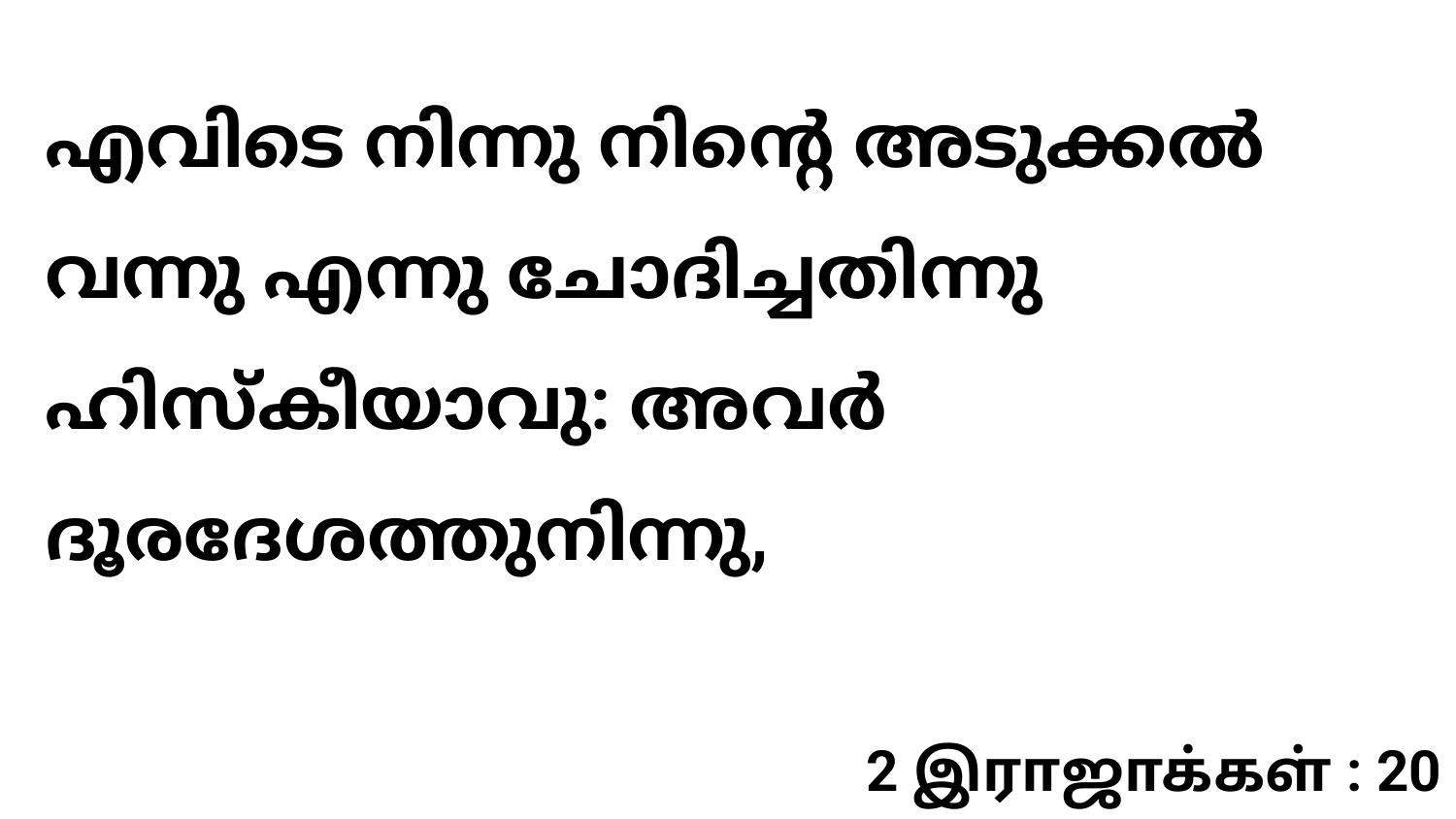

എവിടെ നിന്നു നിന്റെ അടുക്കൽ വന്നു എന്നു ചോദിച്ചതിന്നു ഹിസ്കീയാവു: അവർ ദൂരദേശത്തുനിന്നു,
2 இராஜாக்கள் : 20